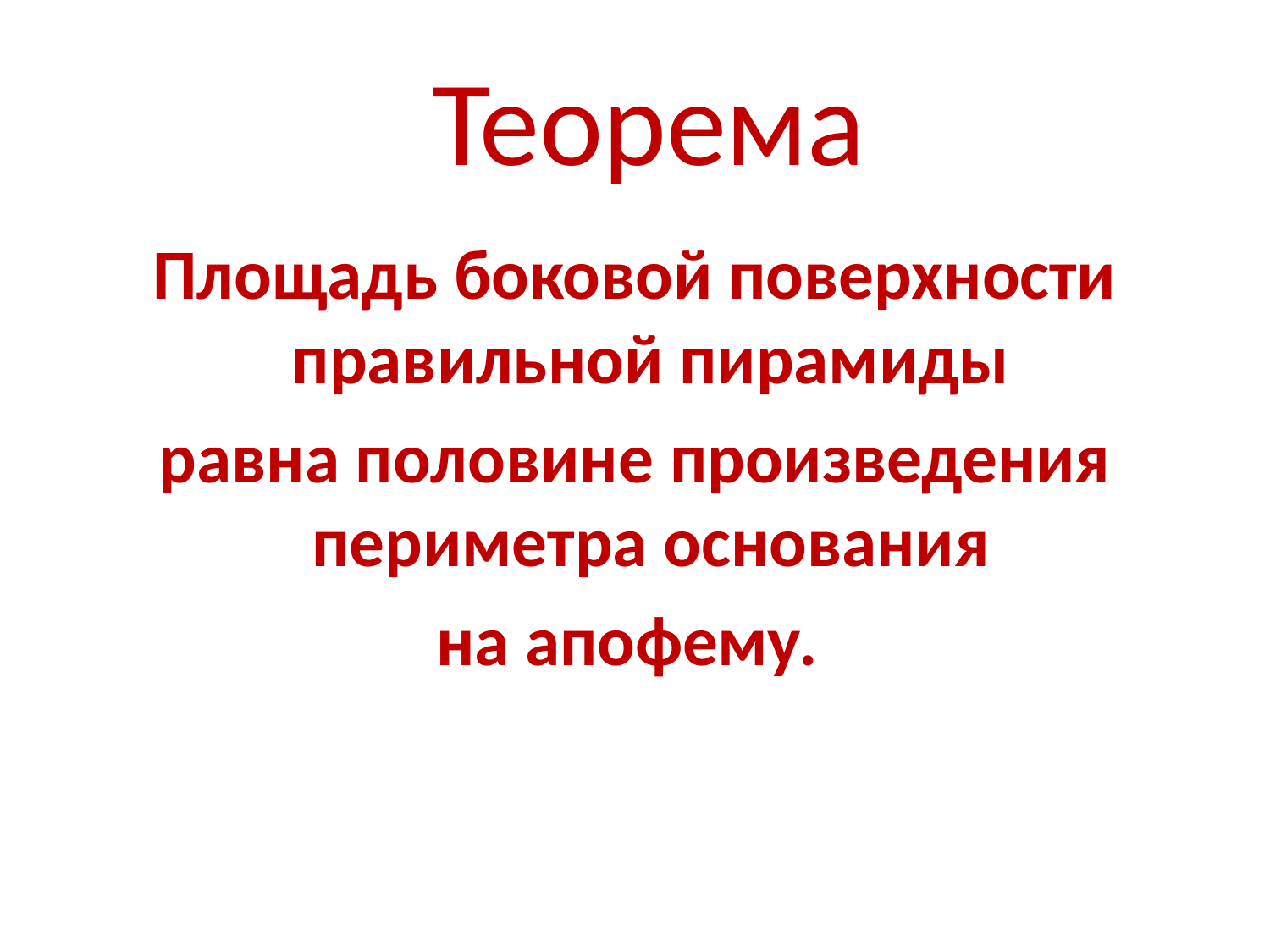

# Теорема
Площадь боковой поверхности правильной пирамиды
равна половине произведения периметра основания
на апофему.